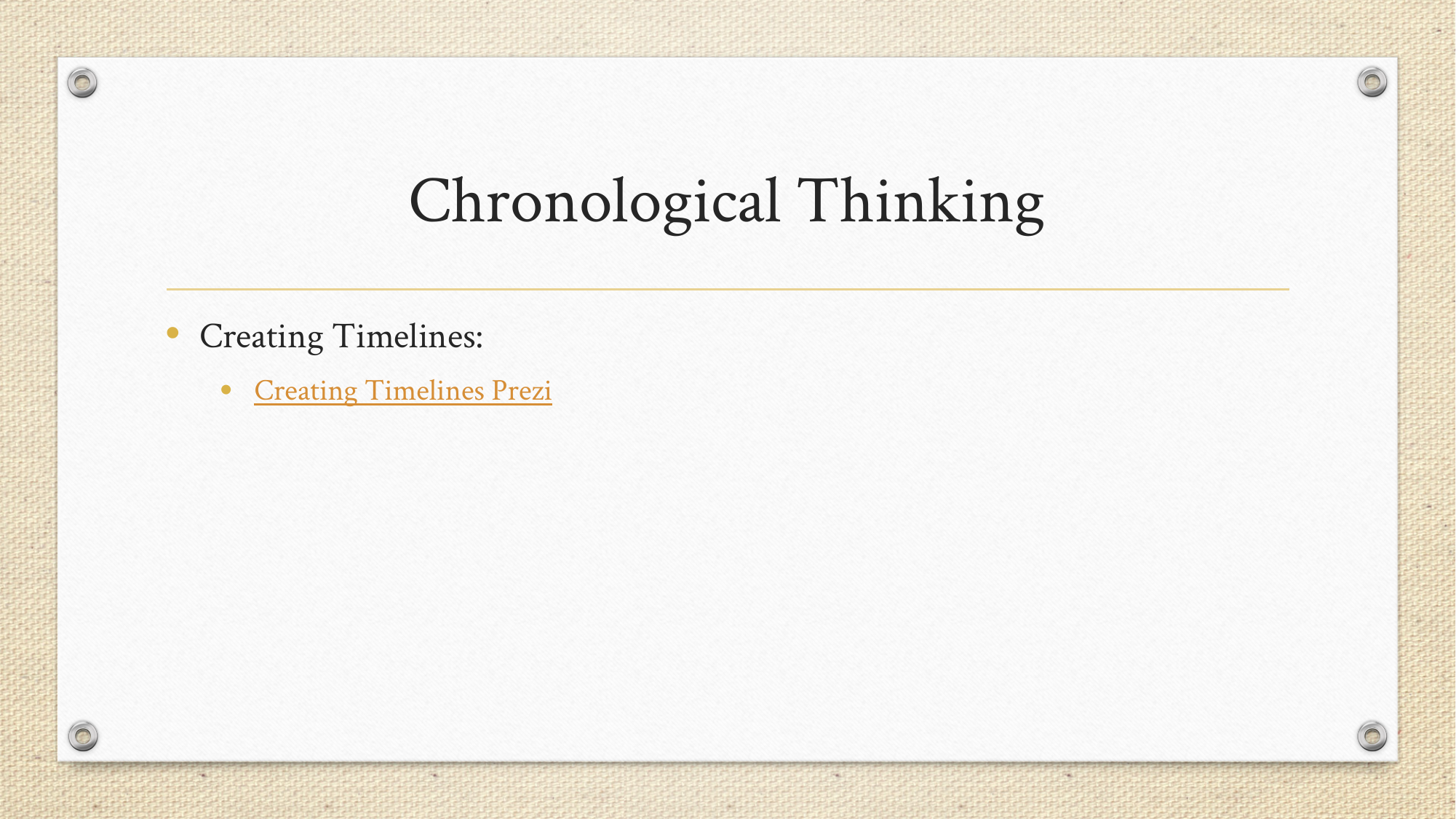

# Chronological Thinking
Creating Timelines:
Creating Timelines Prezi